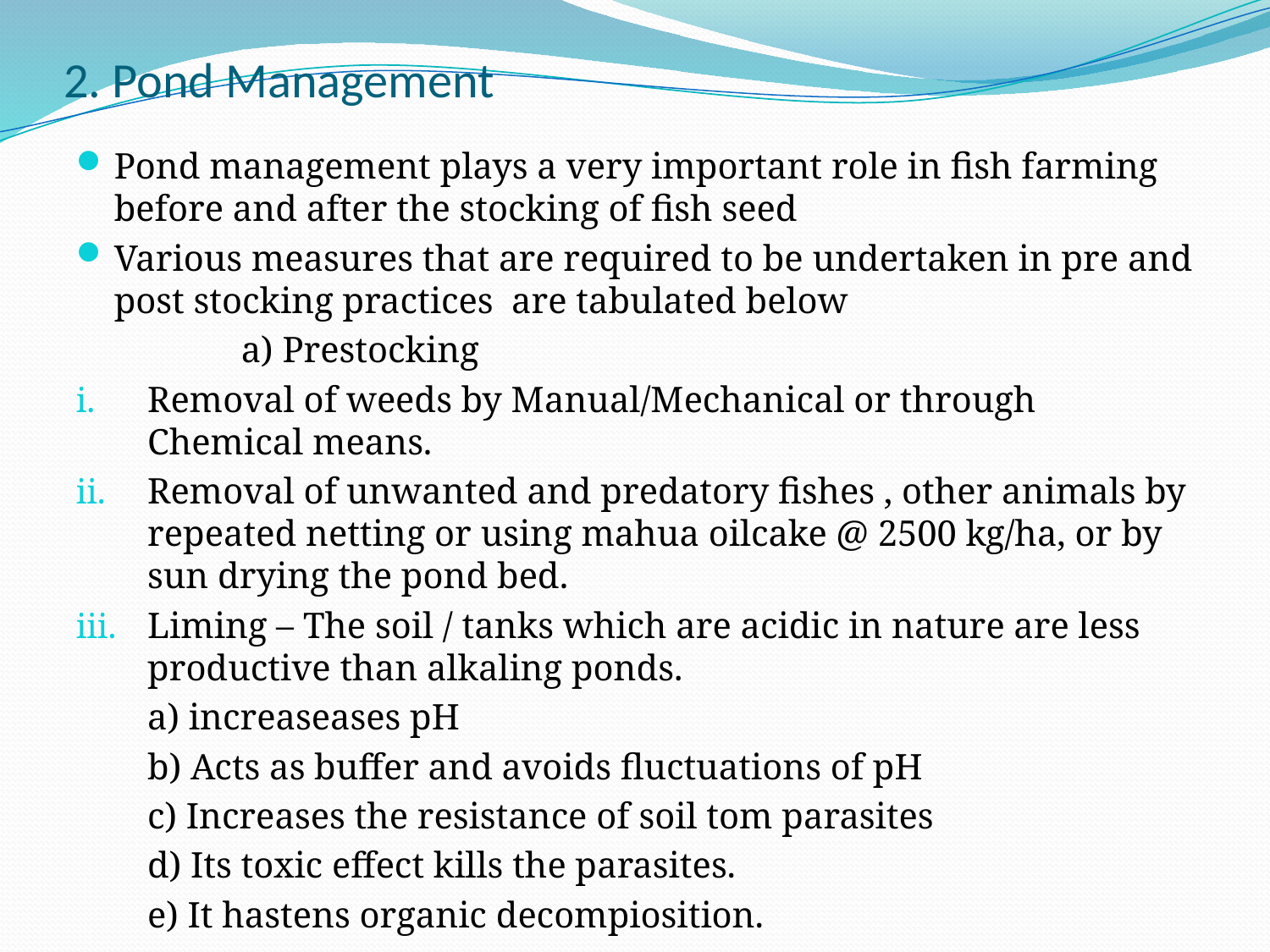

# 2. Pond Management
Pond management plays a very important role in fish farming before and after the stocking of fish seed
Various measures that are required to be undertaken in pre and post stocking practices  are tabulated below
		a) Prestocking
Removal of weeds by Manual/Mechanical or through Chemical means.
Removal of unwanted and predatory fishes , other animals by repeated netting or using mahua oilcake @ 2500 kg/ha, or by sun drying the pond bed.
Liming – The soil / tanks which are acidic in nature are less productive than alkaling ponds.
	a) increaseases pH
	b) Acts as buffer and avoids fluctuations of pH
	c) Increases the resistance of soil tom parasites
	d) Its toxic effect kills the parasites.
	e) It hastens organic decompiosition.